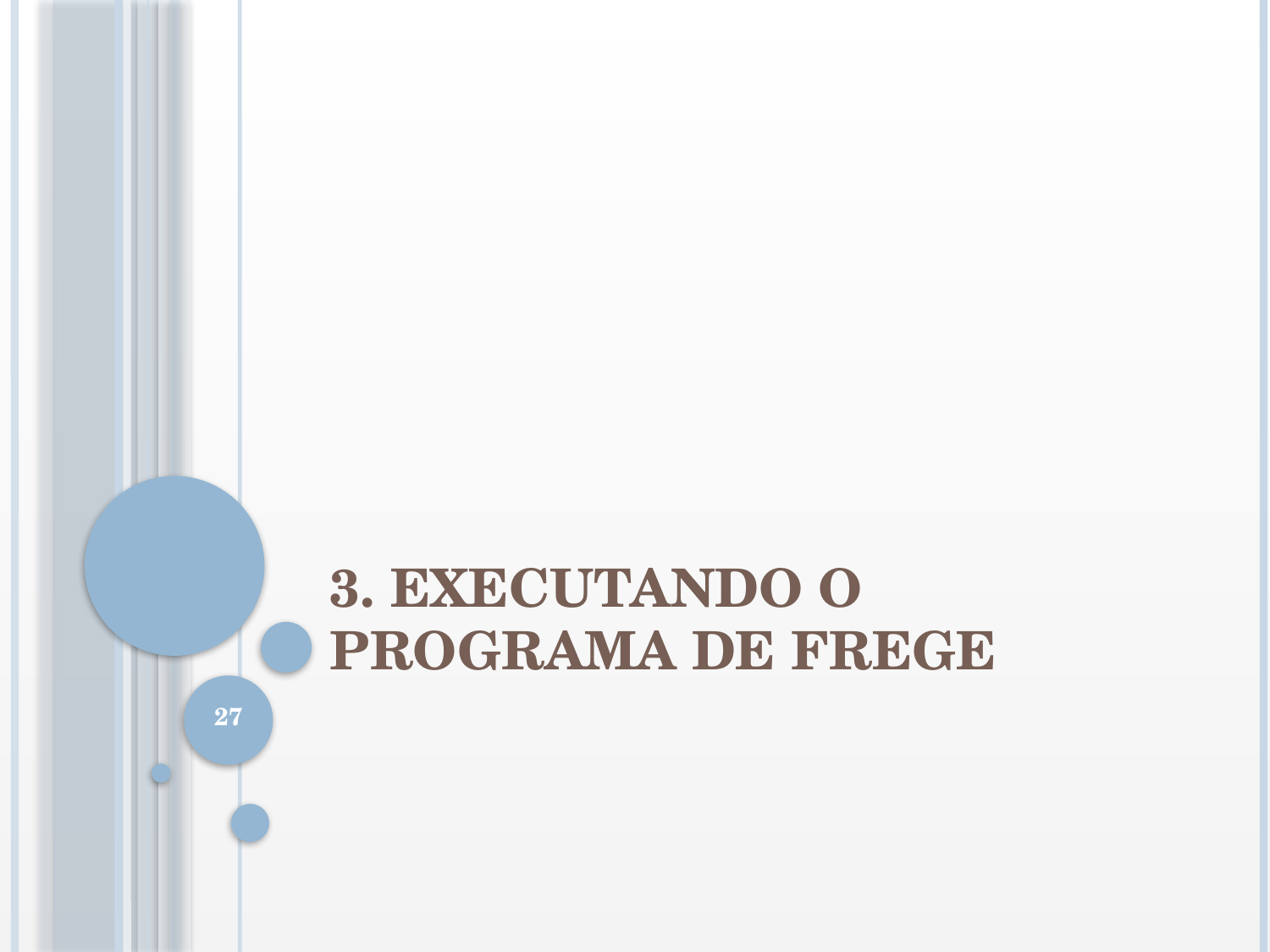

# 3. Executando o programa de frege
27